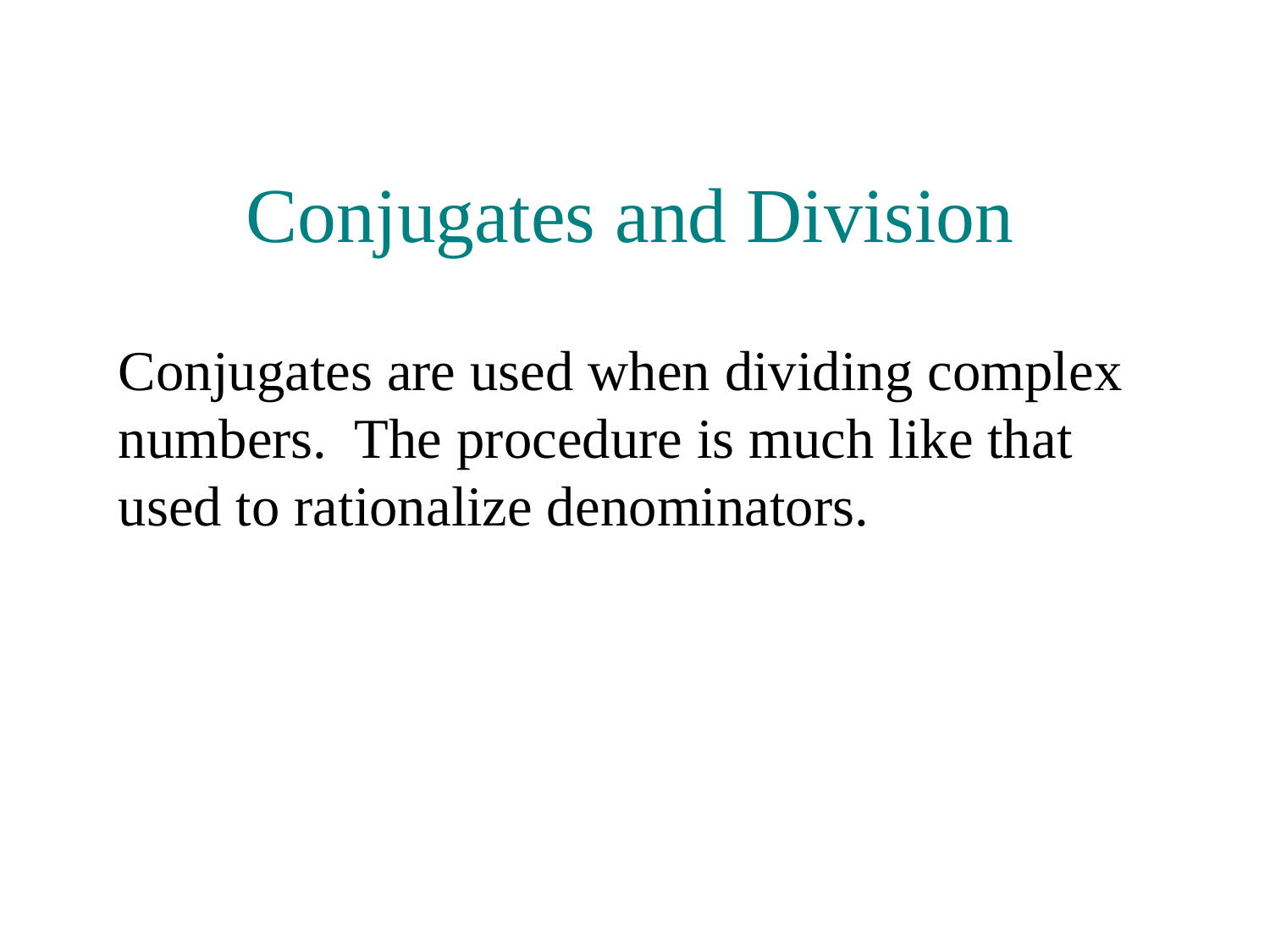

Conjugates and Division
Conjugates are used when dividing complex numbers.  The procedure is much like that used to rationalize denominators.